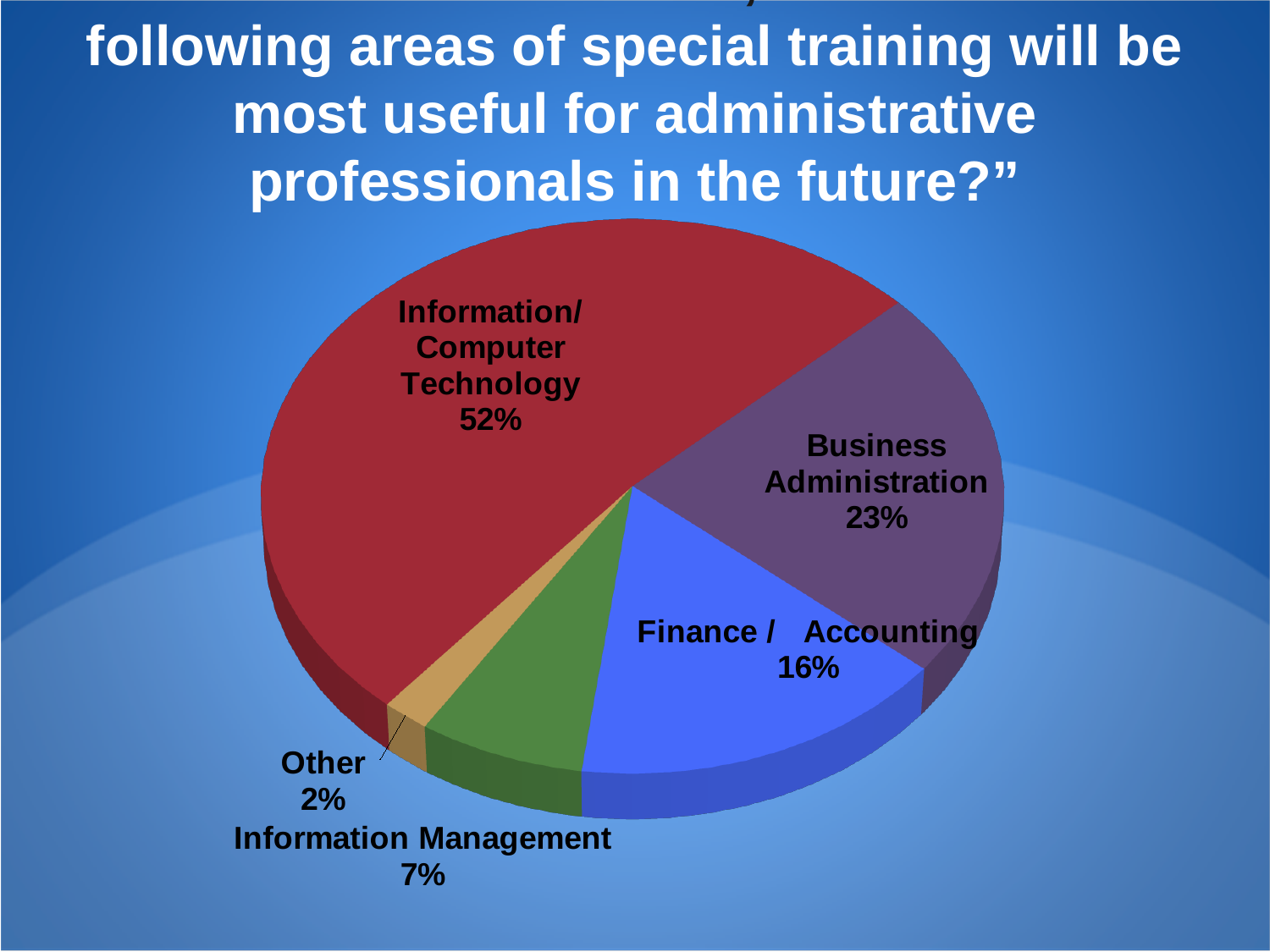

Executives were asked, “Which of the following areas of special training will be most useful for administrative professionals in the future?”

[unsupported chart]